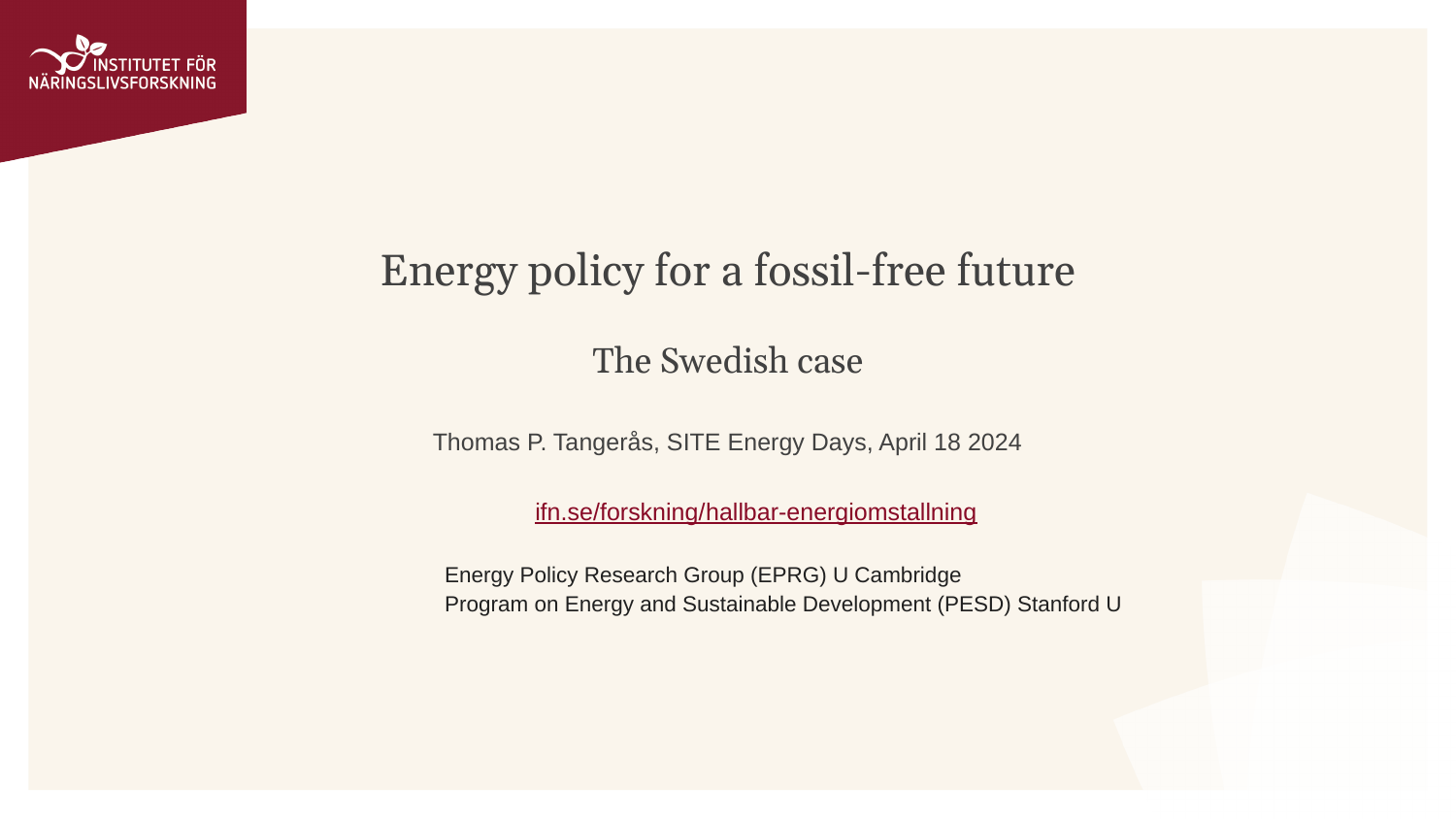

# Energy policy for a fossil-free future The Swedish case
Thomas P. Tangerås, SITE Energy Days, April 18 2024
ifn.se/forskning/hallbar-energiomstallning

Energy Policy Research Group (EPRG) U Cambridge
Program on Energy and Sustainable Development (PESD) Stanford U